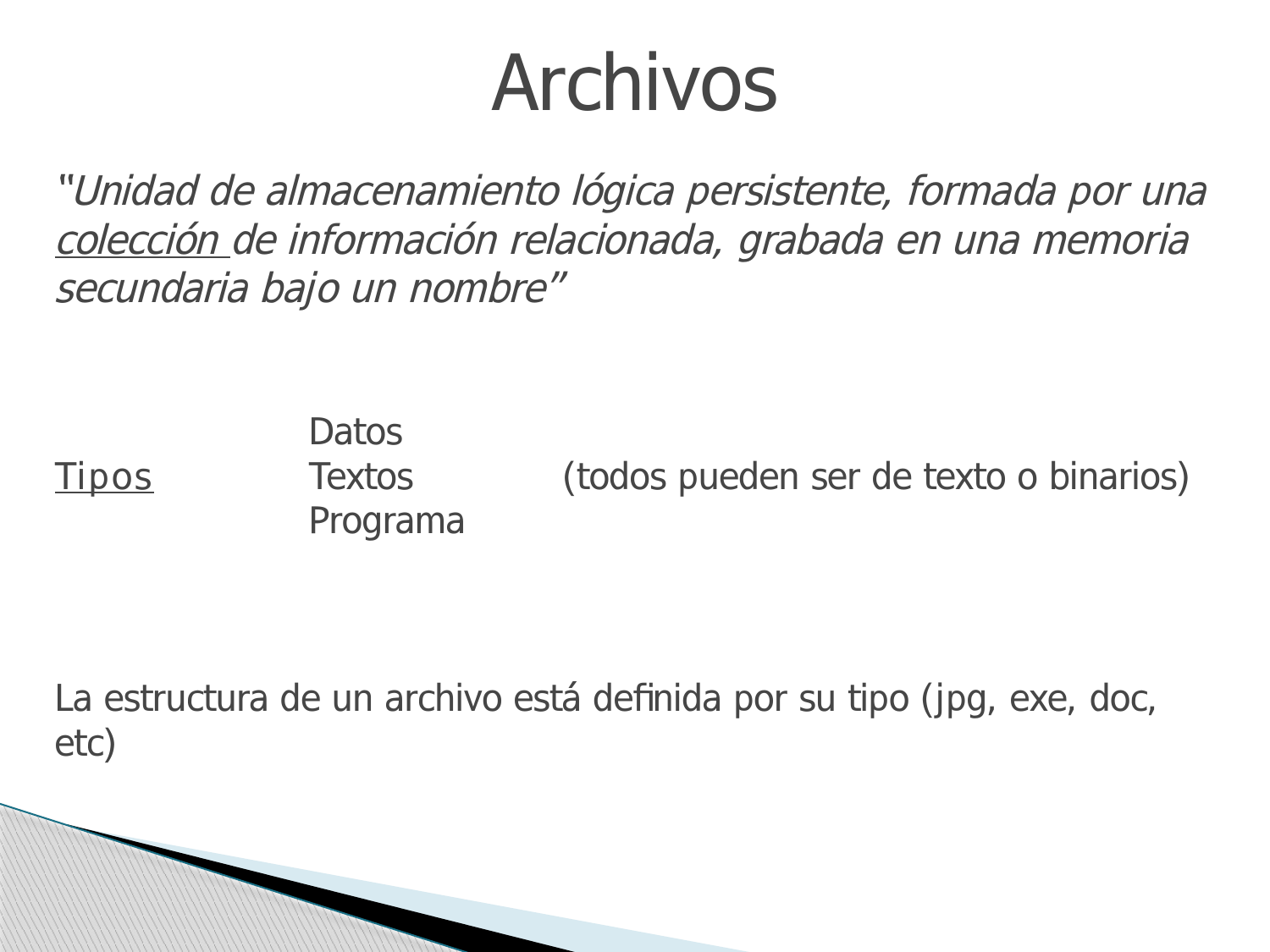

Archivos
“Unidad de almacenamiento lógica persistente, formada por una colección de información relacionada, grabada en una memoria secundaria bajo un nombre”
		Datos
Tipos		Textos		(todos pueden ser de texto o binarios) 		Programa
La estructura de un archivo está definida por su tipo (jpg, exe, doc, etc)